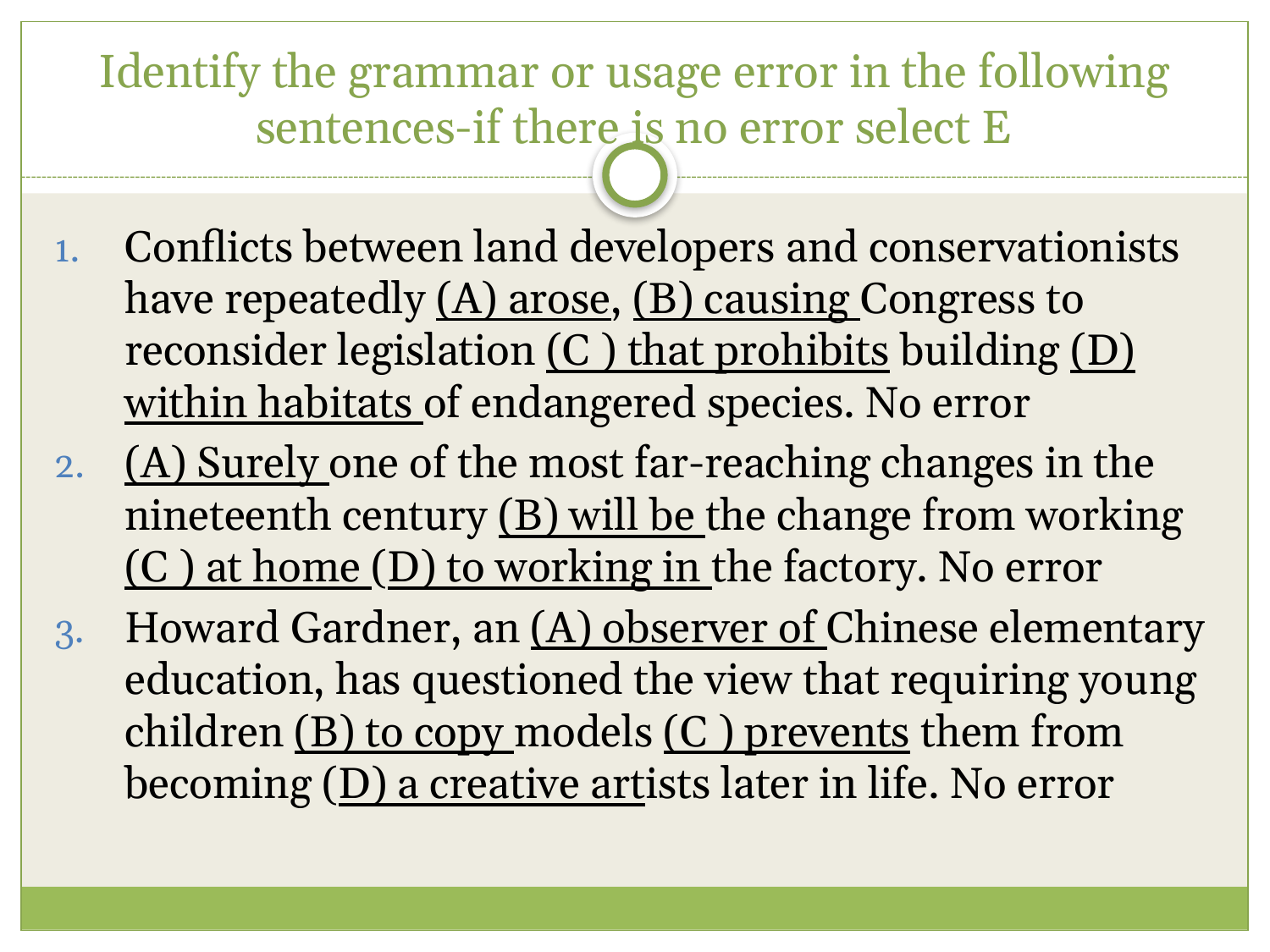

# Identify the grammar or usage error in the following sentences-if there is no error select E
Conflicts between land developers and conservationists have repeatedly (A) arose, (B) causing Congress to reconsider legislation (C ) that prohibits building (D) within habitats of endangered species. No error
(A) Surely one of the most far-reaching changes in the nineteenth century (B) will be the change from working (C ) at home (D) to working in the factory. No error
Howard Gardner, an (A) observer of Chinese elementary education, has questioned the view that requiring young children (B) to copy models (C ) prevents them from becoming (D) a creative artists later in life. No error